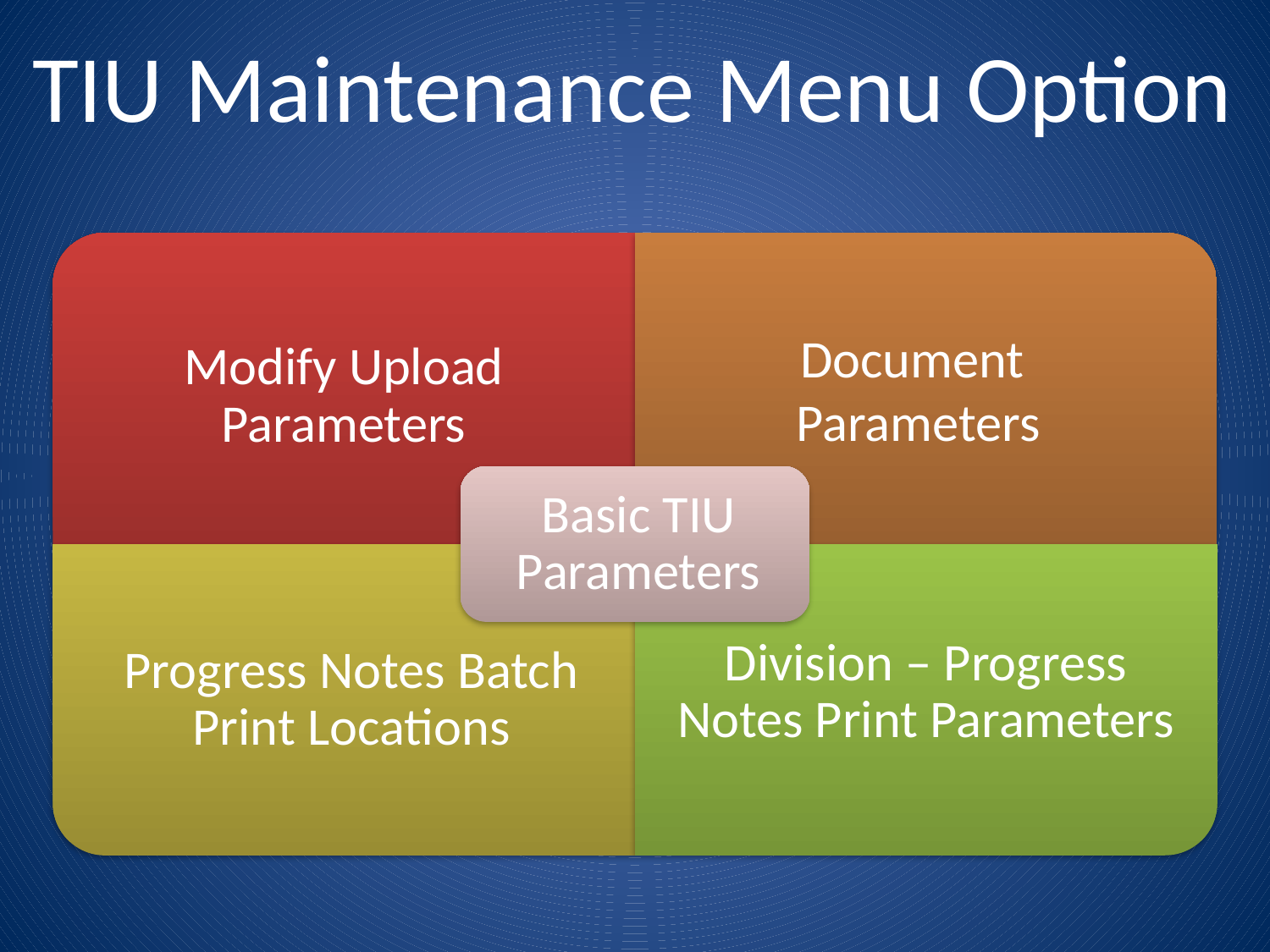

TIU Maintenance Menu Option
Modify Upload Parameters
Document
Parameters
Progress Notes Batch Print Locations
Division – Progress Notes Print Parameters
Basic TIU Parameters